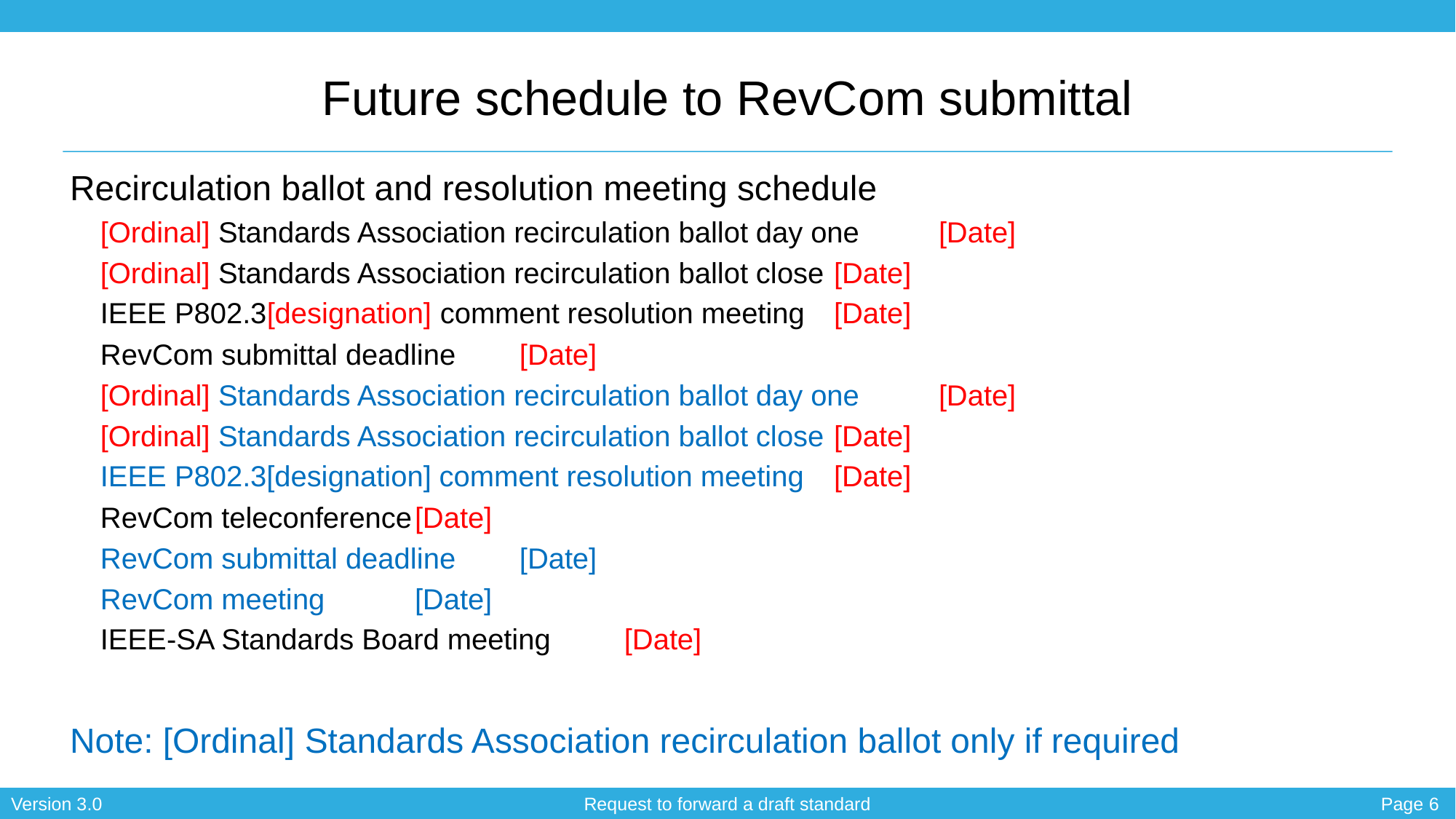

# Future schedule to RevCom submittal
Recirculation ballot and resolution meeting schedule
[Ordinal] Standards Association recirculation ballot day one		[Date]
[Ordinal] Standards Association recirculation ballot close		[Date]
IEEE P802.3[designation] comment resolution meeting		[Date]
RevCom submittal deadline						[Date]
[Ordinal] Standards Association recirculation ballot day one		[Date]
[Ordinal] Standards Association recirculation ballot close		[Date]
IEEE P802.3[designation] comment resolution meeting		[Date]
RevCom teleconference						[Date]
RevCom submittal deadline						[Date]
RevCom meeting							[Date]
IEEE-SA Standards Board meeting					[Date]

Note: [Ordinal] Standards Association recirculation ballot only if required